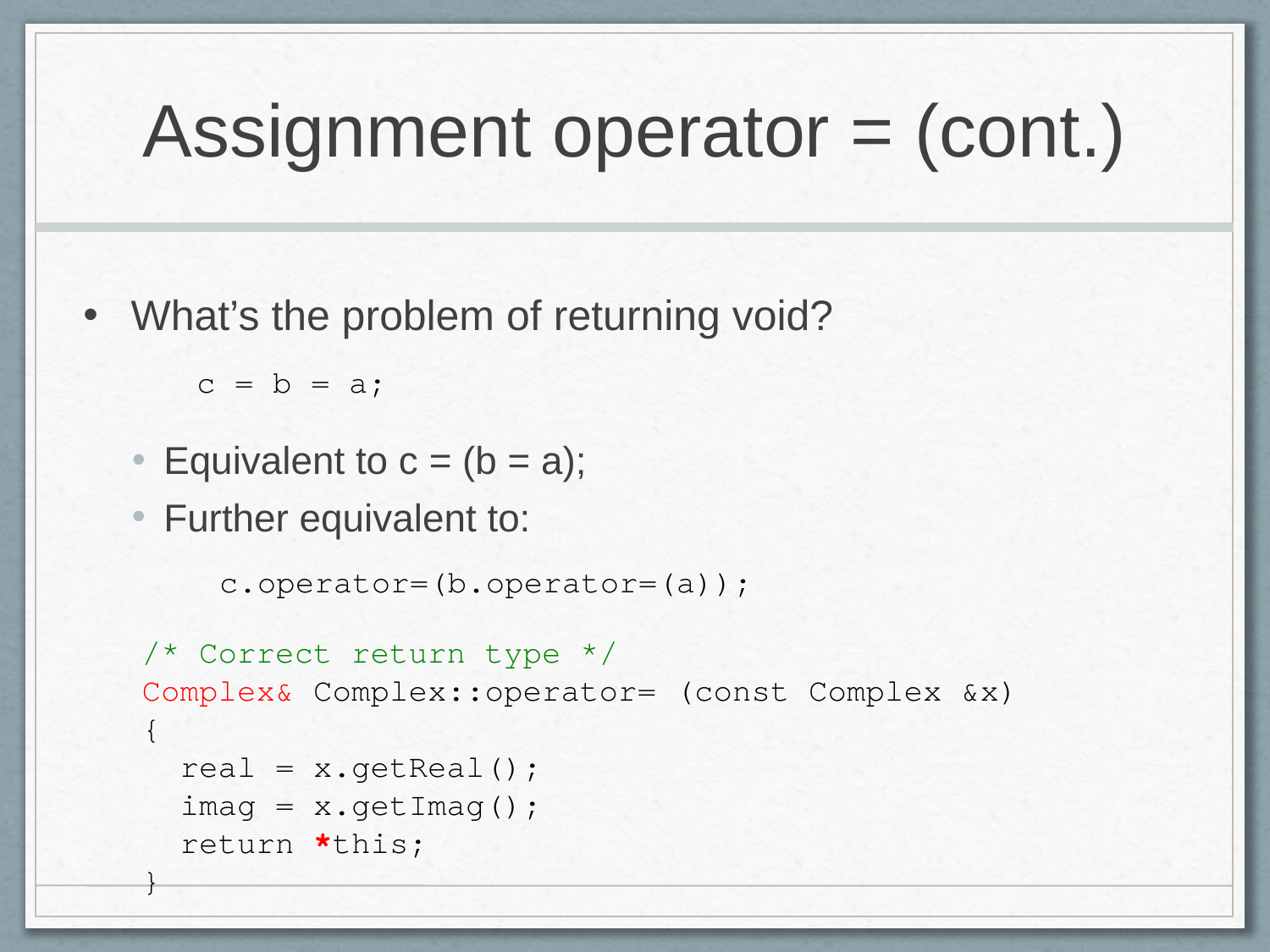

# Assignment operator = (cont.)
What’s the problem of returning void?

Equivalent to c = (b = a);
Further equivalent to:

c = b = a;
c.operator=(b.operator=(a));
/* Correct return type */
Complex& Complex::operator= (const Complex &x)
{
  real = x.getReal();
  imag = x.getImag();
  return *this;
}